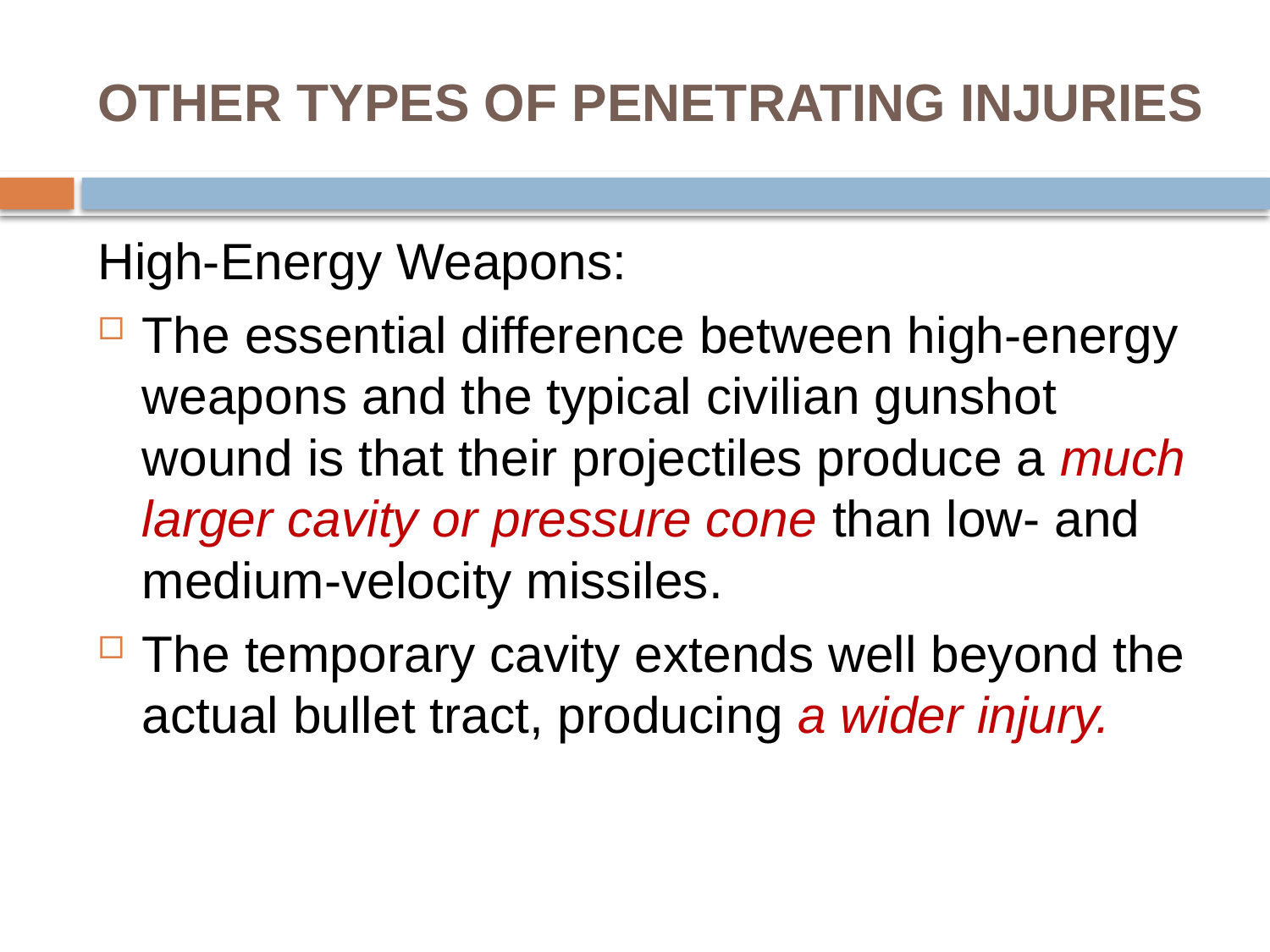

# OTHER TYPES OF PENETRATING INJURIES
High-Energy Weapons:
The essential difference between high-energy weapons and the typical civilian gunshot wound is that their projectiles produce a much larger cavity or pressure cone than low- and medium-velocity missiles.
The temporary cavity extends well beyond the actual bullet tract, producing a wider injury.